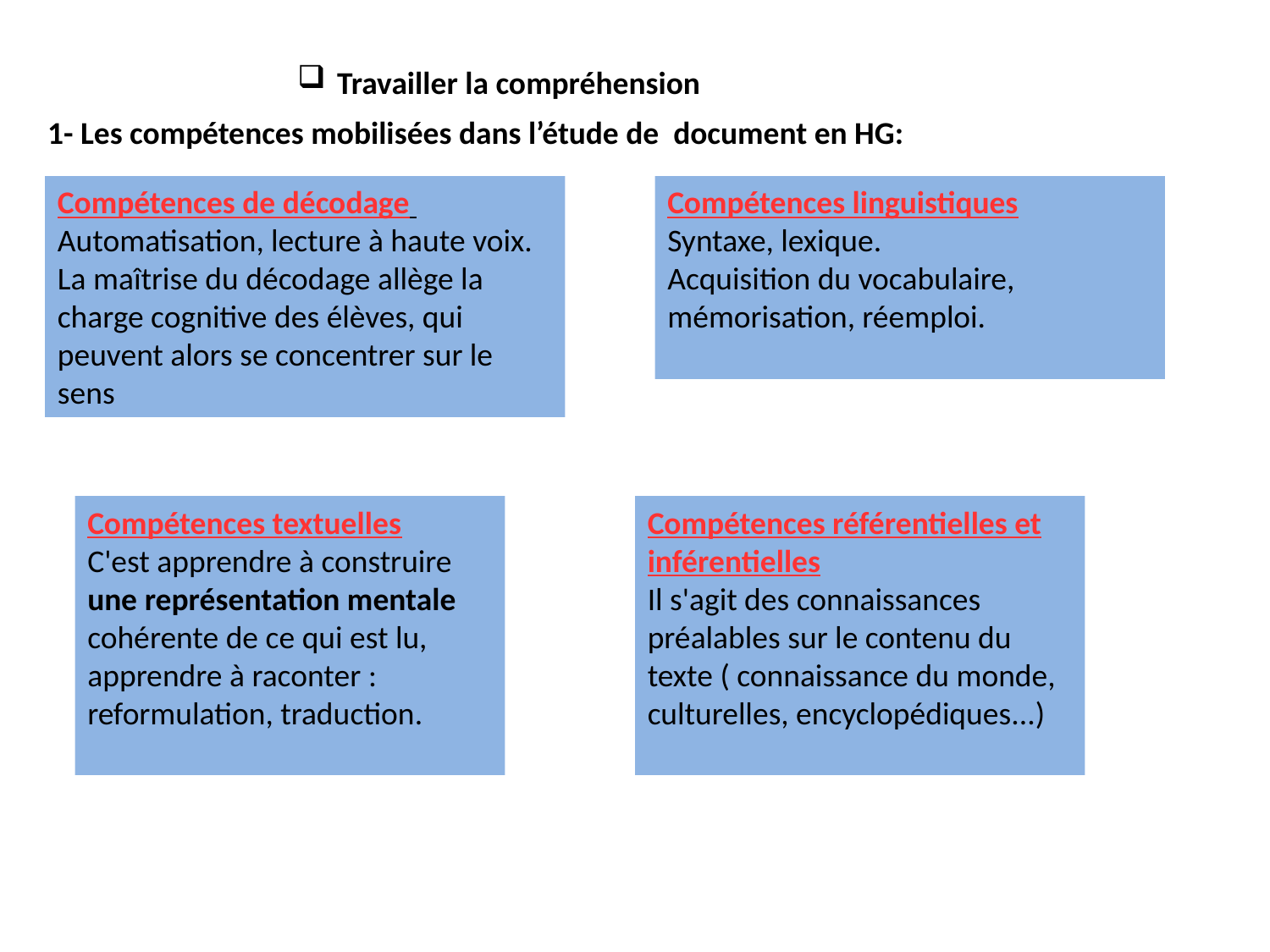

Travailler la compréhension
1- Les compétences mobilisées dans l’étude de  document en HG:
Compétences de décodage
Automatisation, lecture à haute voix.
La maîtrise du décodage allège la charge cognitive des élèves, qui peuvent alors se concentrer sur le sens
Compétences linguistiques
Syntaxe, lexique.
Acquisition du vocabulaire, mémorisation, réemploi.

Compétences textuelles
C'est apprendre à construire une représentation mentale cohérente de ce qui est lu, apprendre à raconter : reformulation, traduction.

Compétences référentielles et inférentielles
Il s'agit des connaissances préalables sur le contenu du texte ( connaissance du monde, culturelles, encyclopédiques...)